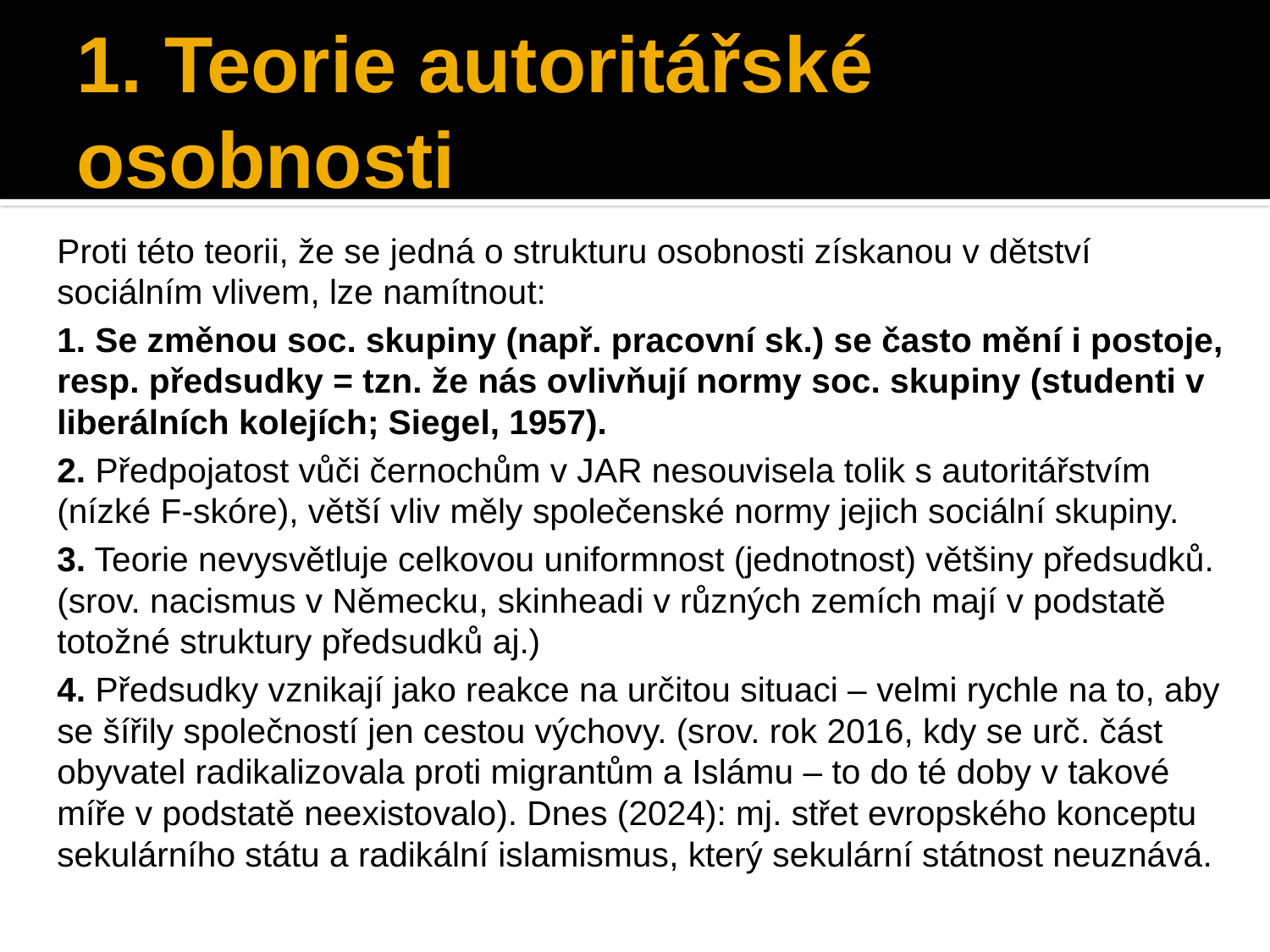

# 1. Teorie autoritářské osobnosti
Proti této teorii, že se jedná o strukturu osobnosti získanou v dětství sociálním vlivem, lze namítnout:
1. Se změnou soc. skupiny (např. pracovní sk.) se často mění i postoje, resp. předsudky = tzn. že nás ovlivňují normy soc. skupiny (studenti v liberálních kolejích; Siegel, 1957).
2. Předpojatost vůči černochům v JAR nesouvisela tolik s autoritářstvím (nízké F-skóre), větší vliv měly společenské normy jejich sociální skupiny.
3. Teorie nevysvětluje celkovou uniformnost (jednotnost) většiny předsudků. (srov. nacismus v Německu, skinheadi v různých zemích mají v podstatě totožné struktury předsudků aj.)
4. Předsudky vznikají jako reakce na určitou situaci – velmi rychle na to, aby se šířily společností jen cestou výchovy. (srov. rok 2016, kdy se urč. část obyvatel radikalizovala proti migrantům a Islámu – to do té doby v takové míře v podstatě neexistovalo). Dnes (2024): mj. střet evropského konceptu sekulárního státu a radikální islamismus, který sekulární státnost neuznává.